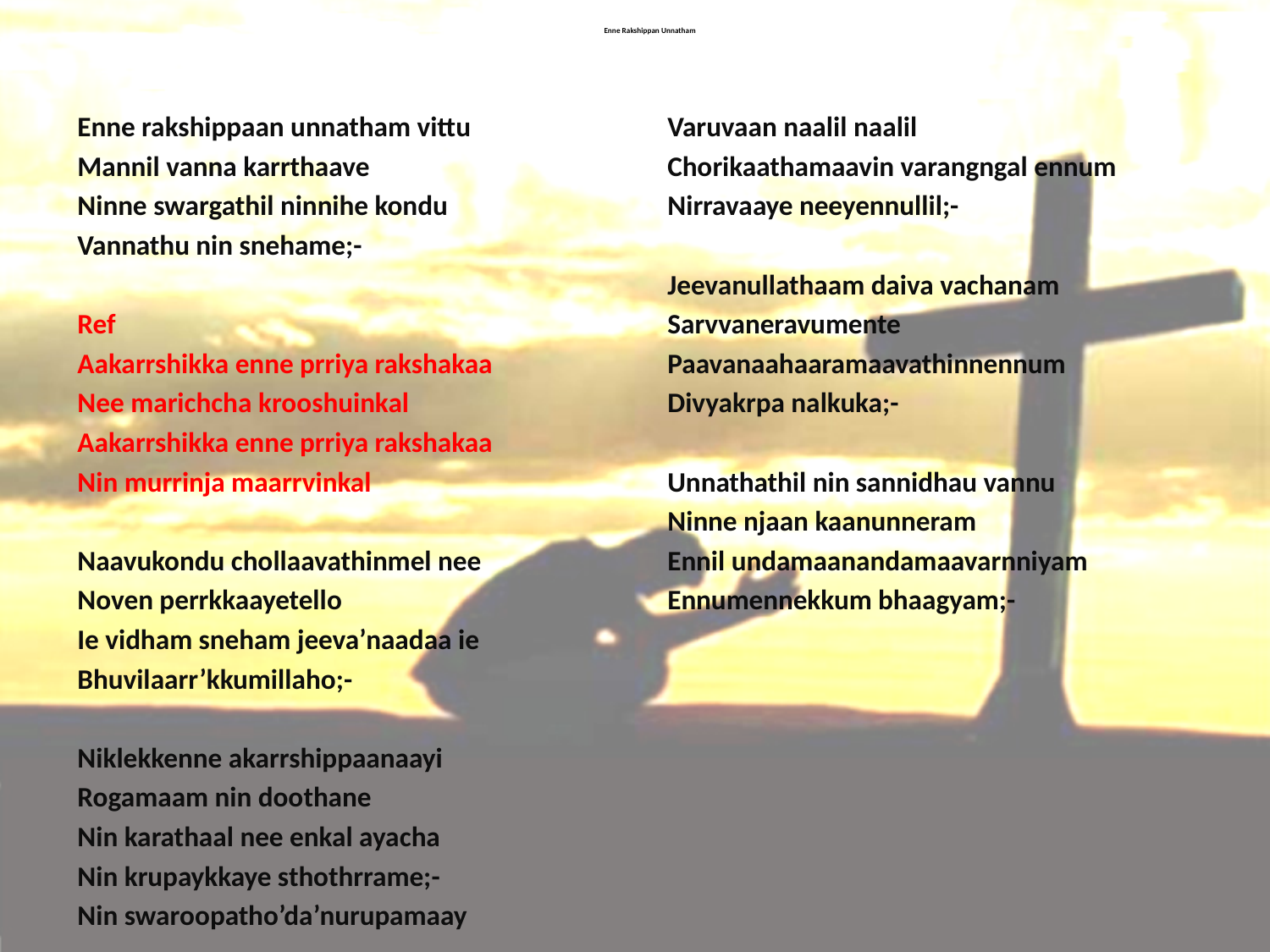

# Enne Rakshippan Unnatham
Enne rakshippaan unnatham vittu
Mannil vanna karrthaave
Ninne swargathil ninnihe kondu
Vannathu nin snehame;-

Ref
Aakarrshikka enne prriya rakshakaa
Nee marichcha krooshuinkal
Aakarrshikka enne prriya rakshakaa
Nin murrinja maarrvinkal

Naavukondu chollaavathinmel nee
Noven perrkkaayetello
Ie vidham sneham jeeva’naadaa ie
Bhuvilaarr’kkumillaho;-

Niklekkenne akarrshippaanaayi
Rogamaam nin doothane
Nin karathaal nee enkal ayacha
Nin krupaykkaye sthothrrame;-
Nin swaroopatho’da’nurupamaay
Varuvaan naalil naalil
Chorikaathamaavin varangngal ennum
Nirravaaye neeyennullil;-

Jeevanullathaam daiva vachanam
Sarvvaneravumente
Paavanaahaaramaavathinnennum
Divyakrpa nalkuka;-

Unnathathil nin sannidhau vannu
Ninne njaan kaanunneram
Ennil undamaanandamaavarnniyam
Ennumennekkum bhaagyam;-